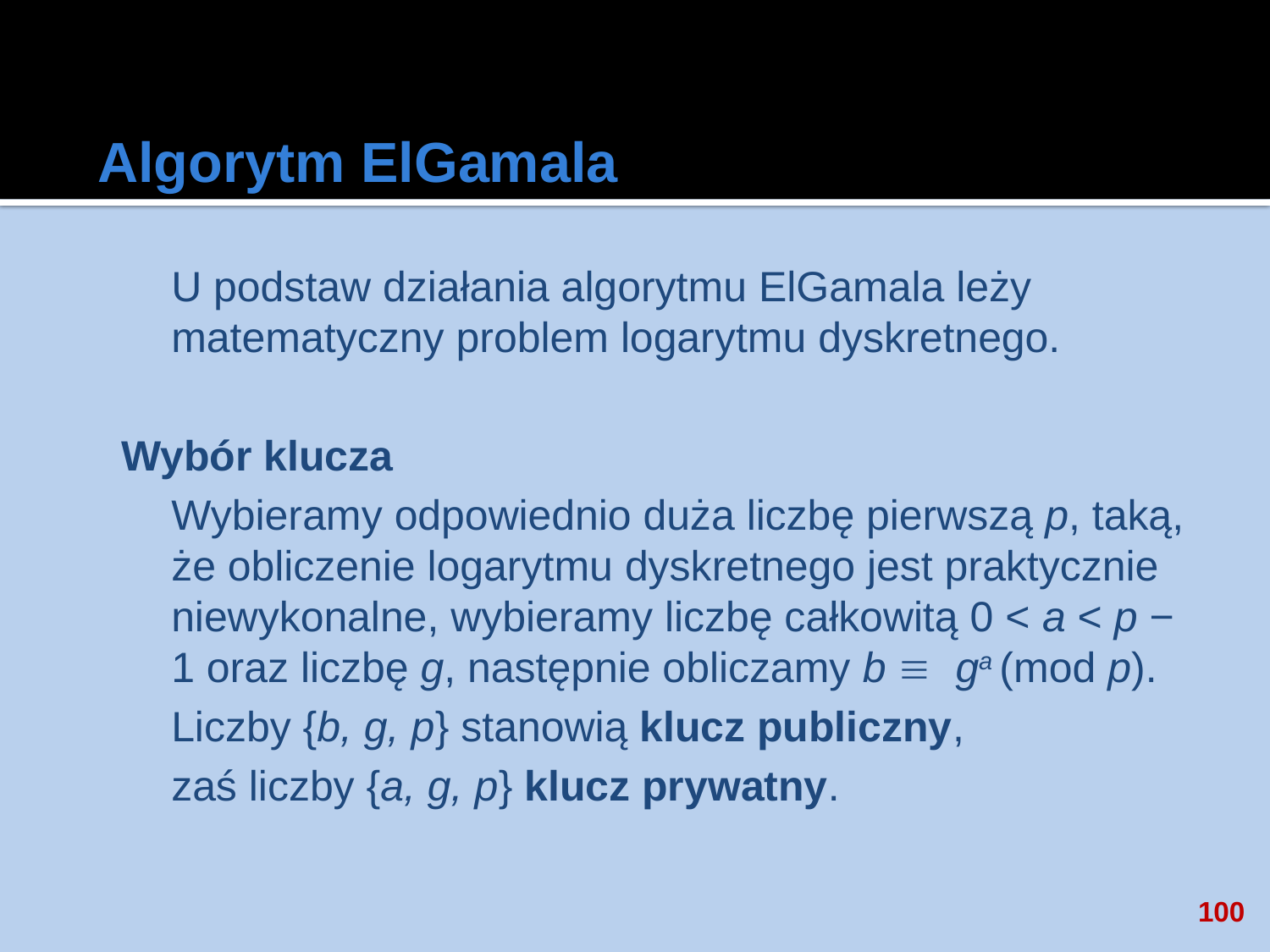

# Algorytm ElGamala
	U podstaw działania algorytmu ElGamala leży matematyczny problem logarytmu dyskretnego.

Wybór klucza
	Wybieramy odpowiednio duża liczbę pierwszą p, taką, że obliczenie logarytmu dyskretnego jest praktycznie niewykonalne, wybieramy liczbę całkowitą 0 < a < p − 1 oraz liczbę g, następnie obliczamy b ≡  ga (mod p).
	Liczby {b, g, p} stanowią klucz publiczny,
	zaś liczby {a, g, p} klucz prywatny.